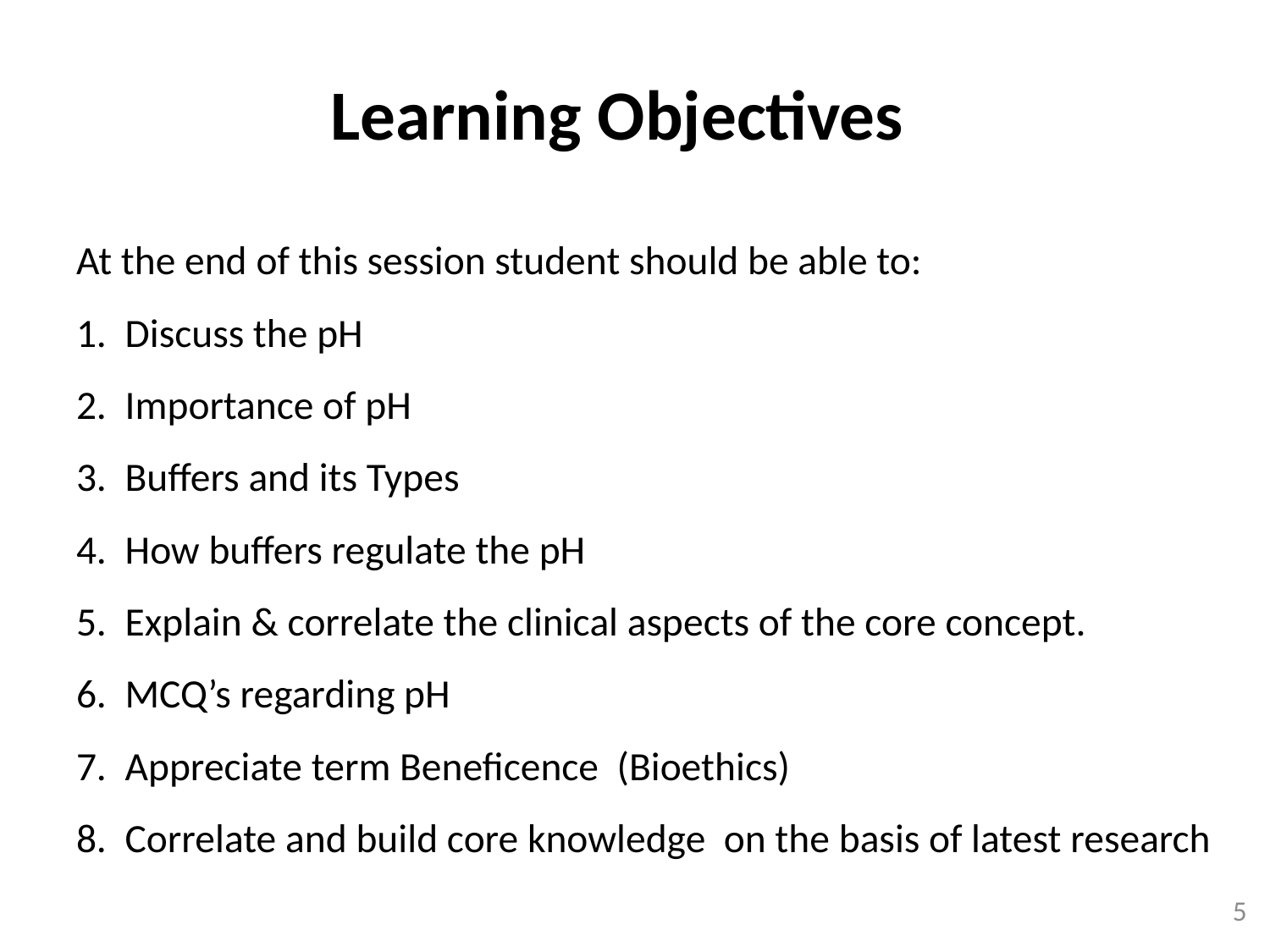

Learning Objectives
At the end of this session student should be able to:
Discuss the pH
Importance of pH
Buffers and its Types
How buffers regulate the pH
Explain & correlate the clinical aspects of the core concept.
MCQ’s regarding pH
Appreciate term Beneficence  (Bioethics)
Correlate and build core knowledge  on the basis of latest research

5